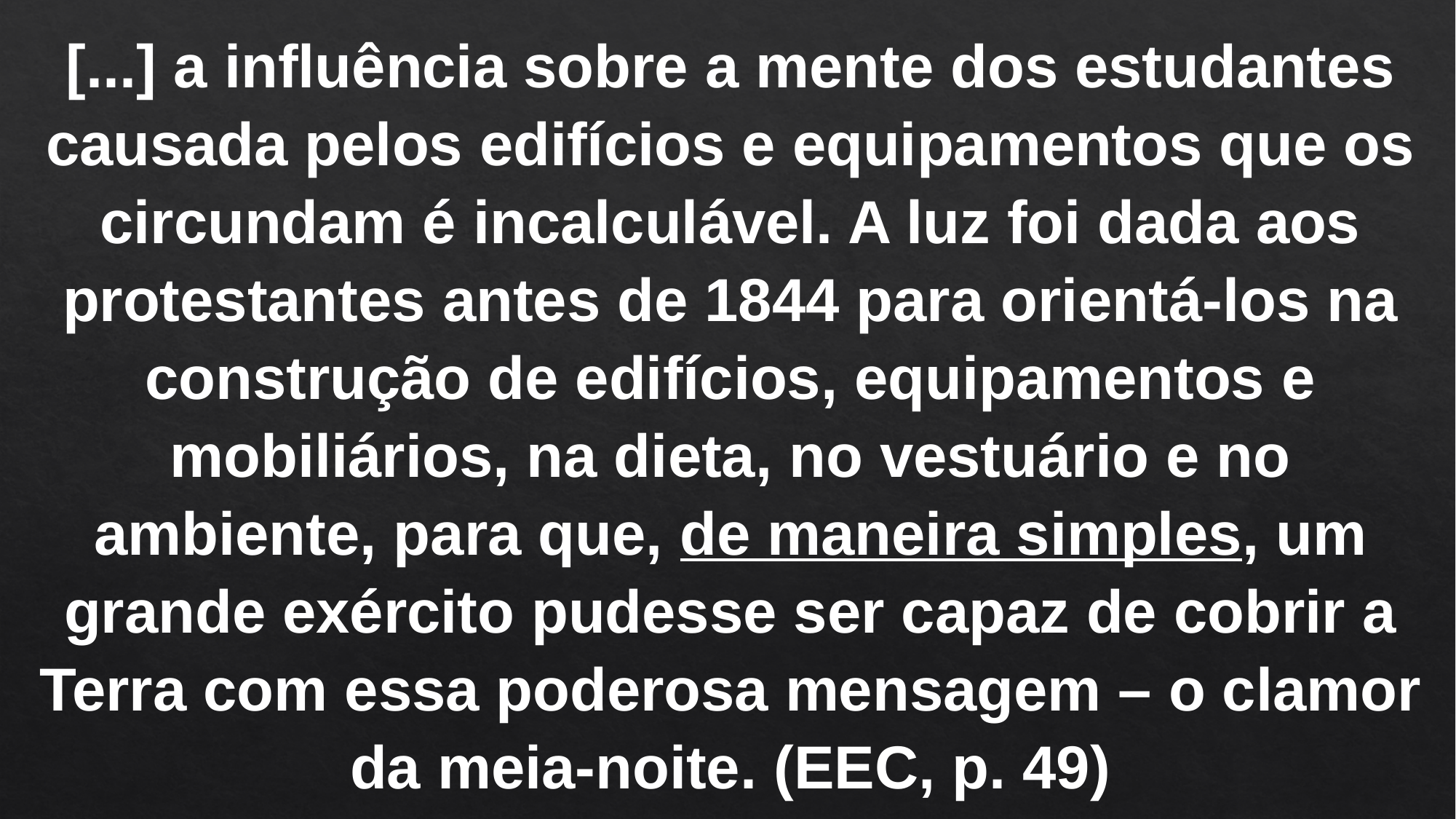

[...] a influência sobre a mente dos estudantes causada pelos edifícios e equipamentos que os circundam é incalculável. A luz foi dada aos protestantes antes de 1844 para orientá-los na construção de edifícios, equipamentos e mobiliários, na dieta, no vestuário e no ambiente, para que, de maneira simples, um grande exército pudesse ser capaz de cobrir a Terra com essa poderosa mensagem – o clamor da meia-noite. (EEC, p. 49)